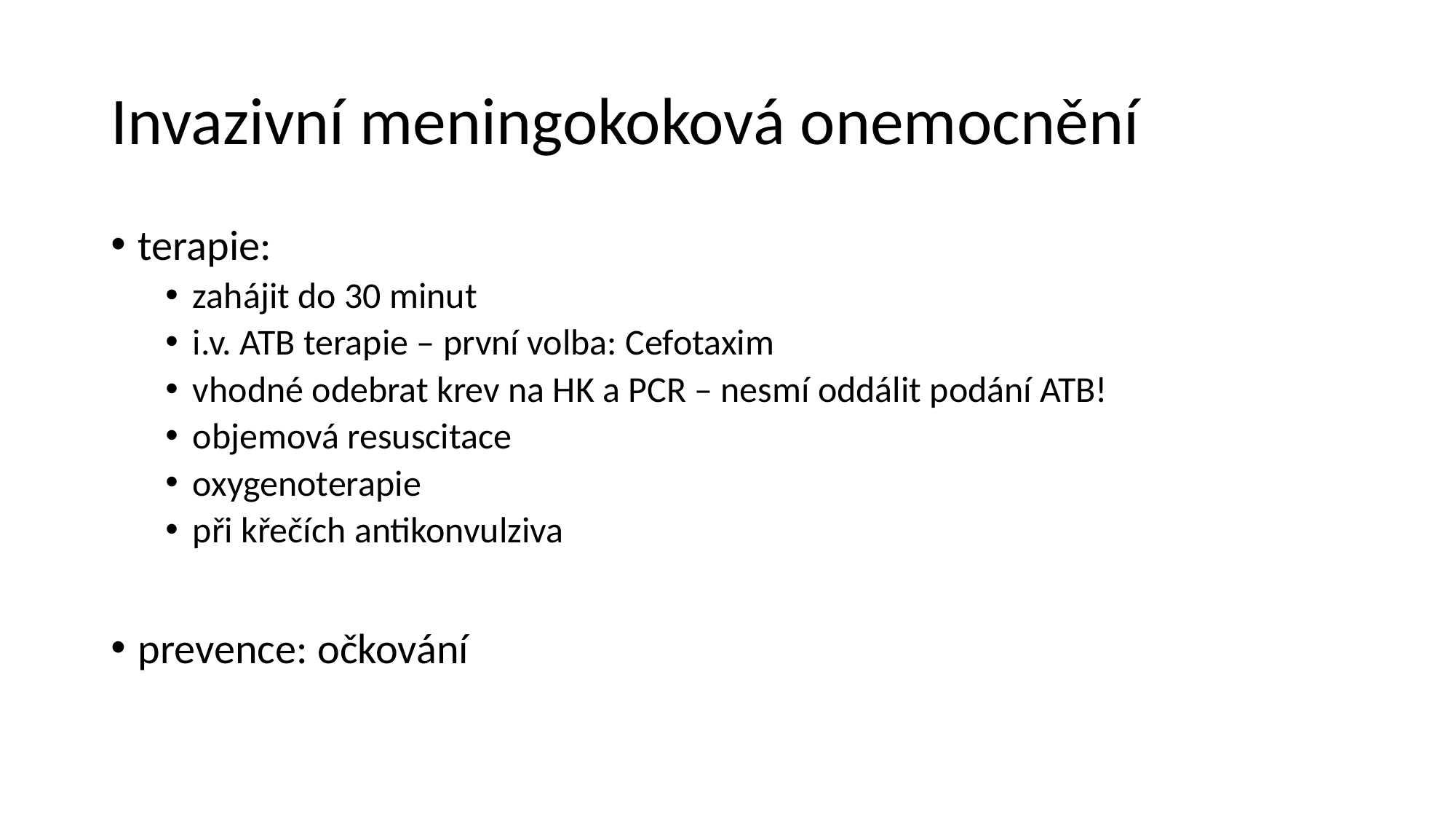

# Invazivní meningokoková onemocnění
terapie:
zahájit do 30 minut
i.v. ATB terapie – první volba: Cefotaxim
vhodné odebrat krev na HK a PCR – nesmí oddálit podání ATB!
objemová resuscitace
oxygenoterapie
při křečích antikonvulziva

prevence: očkování